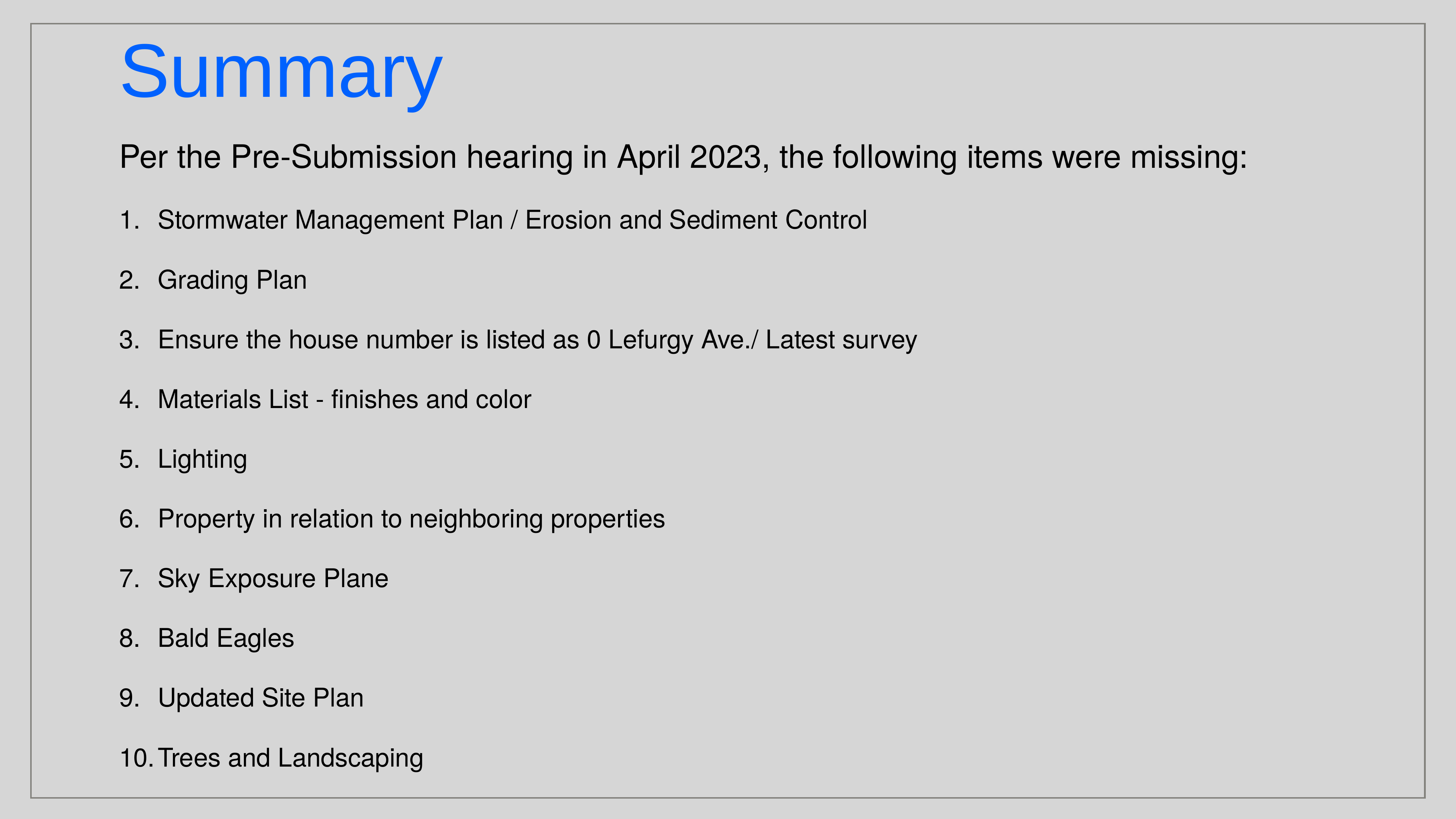

Summary
Per the Pre-Submission hearing in April 2023, the following items were missing:
Stormwater Management Plan / Erosion and Sediment Control
Grading Plan
Ensure the house number is listed as 0 Lefurgy Ave./ Latest survey
Materials List - finishes and color
Lighting
Property in relation to neighboring properties
Sky Exposure Plane
Bald Eagles
Updated Site Plan
Trees and Landscaping